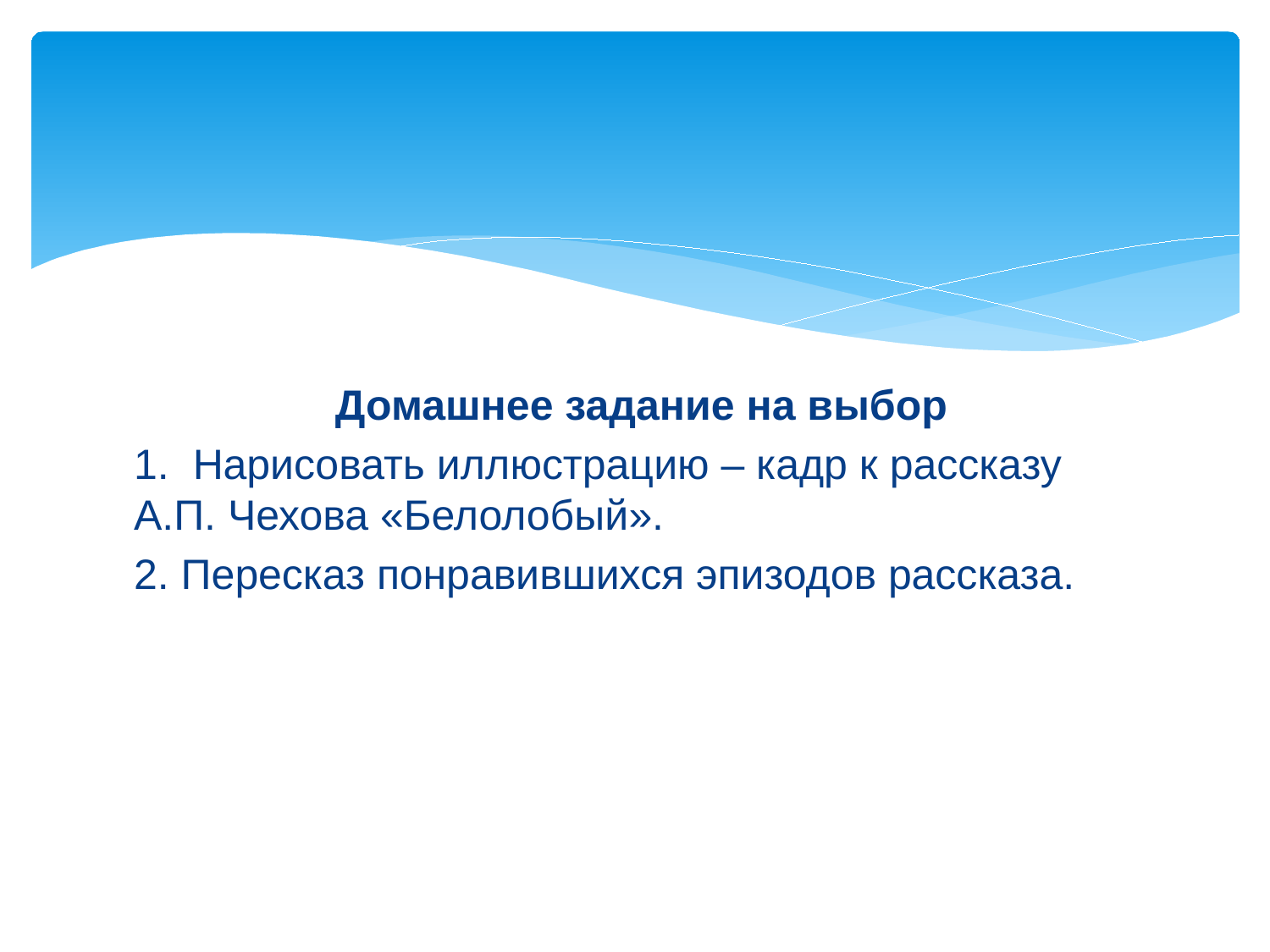

Домашнее задание на выбор
1.  Нарисовать иллюстрацию – кадр к рассказу А.П. Чехова «Белолобый».
2. Пересказ понравившихся эпизодов рассказа.